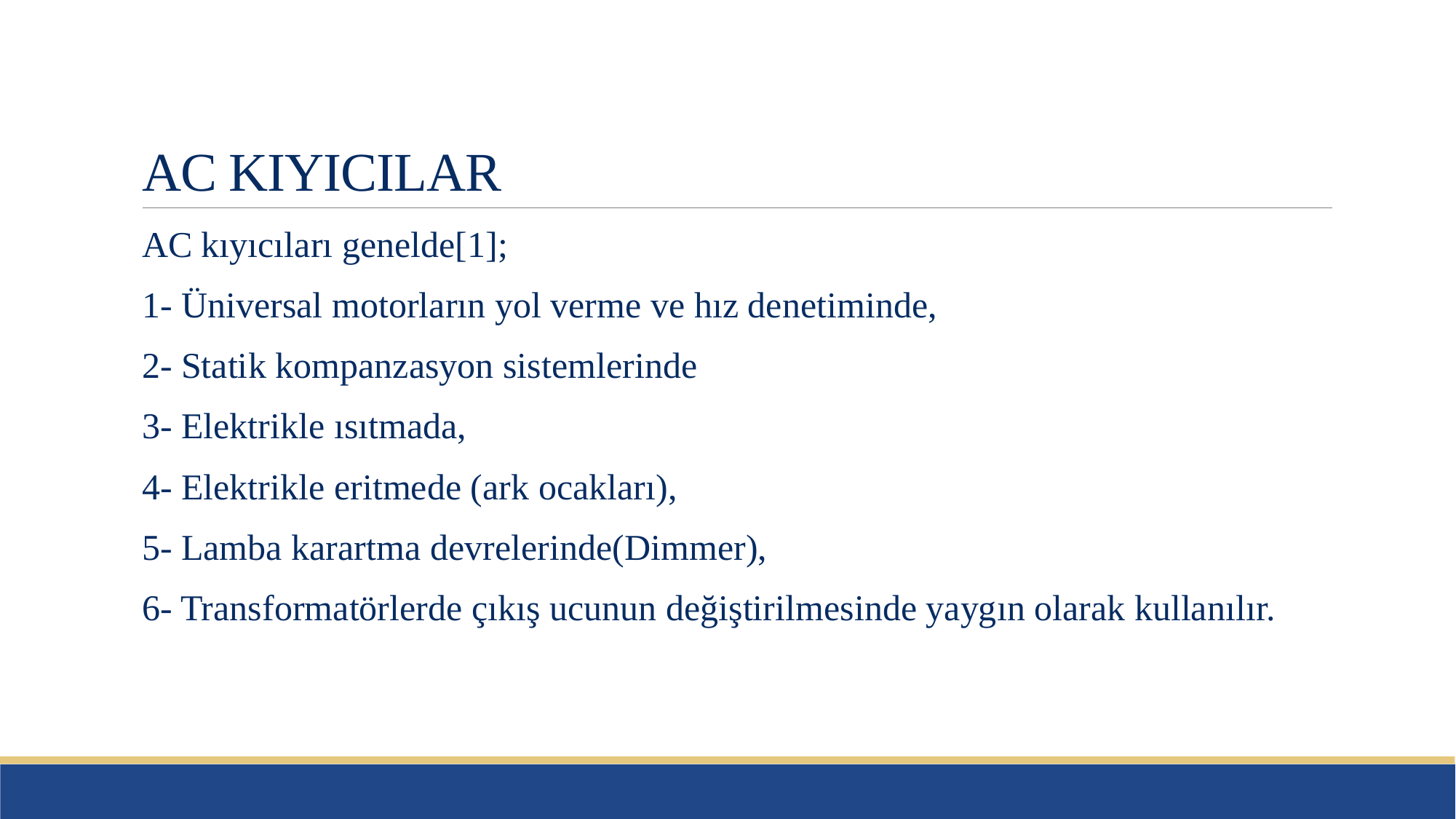

# AC KIYICILAR
AC kıyıcıları genelde[1];
1- Üniversal motorların yol verme ve hız denetiminde,
2- Statik kompanzasyon sistemlerinde
3- Elektrikle ısıtmada,
4- Elektrikle eritmede (ark ocakları),
5- Lamba karartma devrelerinde(Dimmer),
6- Transformatörlerde çıkış ucunun değiştirilmesinde yaygın olarak kullanılır.